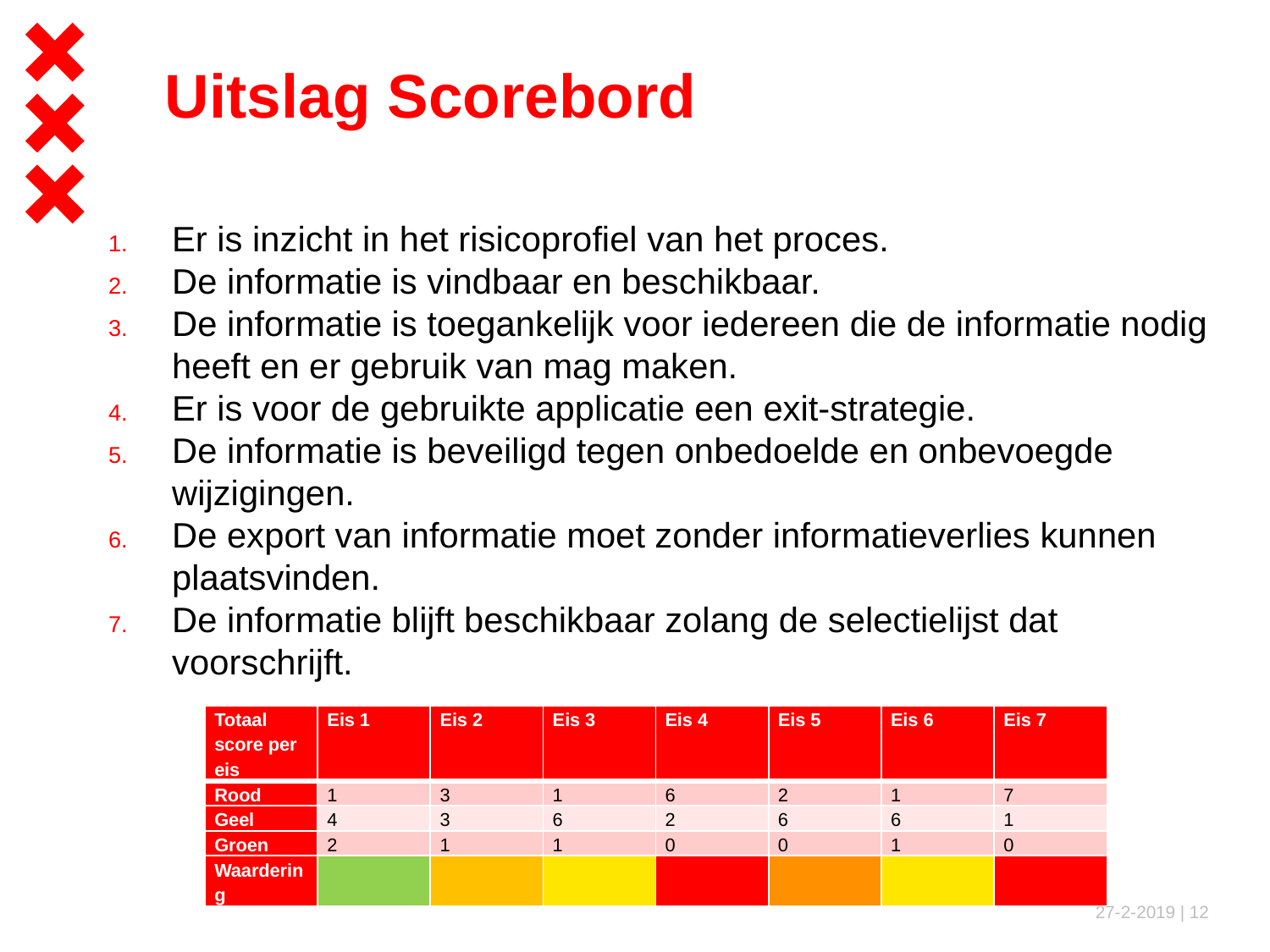

# Uitslag Scorebord
Er is inzicht in het risicoprofiel van het proces.
De informatie is vindbaar en beschikbaar.
De informatie is toegankelijk voor iedereen die de informatie nodig heeft en er gebruik van mag maken.
Er is voor de gebruikte applicatie een exit-strategie.
De informatie is beveiligd tegen onbedoelde en onbevoegde wijzigingen.
De export van informatie moet zonder informatieverlies kunnen plaatsvinden.
De informatie blijft beschikbaar zolang de selectielijst dat voorschrijft.

| Totaal score per eis | Eis 1 | Eis 2 | Eis 3 | Eis 4 | Eis 5 | Eis 6 | Eis 7 |
| --- | --- | --- | --- | --- | --- | --- | --- |
| Rood | 1 | 3 | 1 | 6 | 2 | 1 | 7 |
| Geel | 4 | 3 | 6 | 2 | 6 | 6 | 1 |
| Groen | 2 | 1 | 1 | 0 | 0 | 1 | 0 |
| Waardering |  |  |  |  |  |  |  |
27-2-2019
| 12